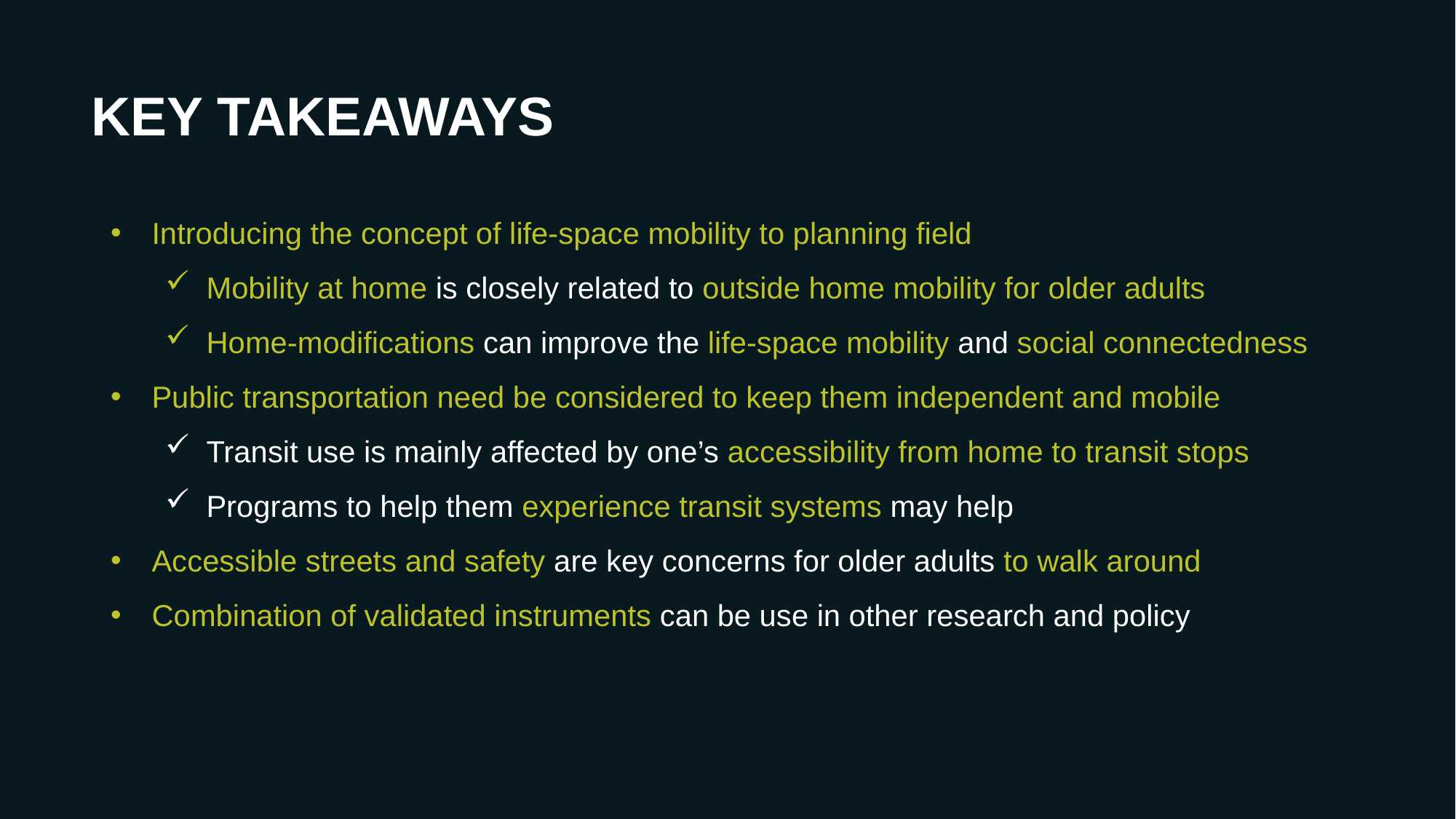

Key Takeaways
Introducing the concept of life-space mobility to planning field
Mobility at home is closely related to outside home mobility for older adults
Home-modifications can improve the life-space mobility and social connectedness
Public transportation need be considered to keep them independent and mobile
Transit use is mainly affected by one’s accessibility from home to transit stops
Programs to help them experience transit systems may help
Accessible streets and safety are key concerns for older adults to walk around
Combination of validated instruments can be use in other research and policy